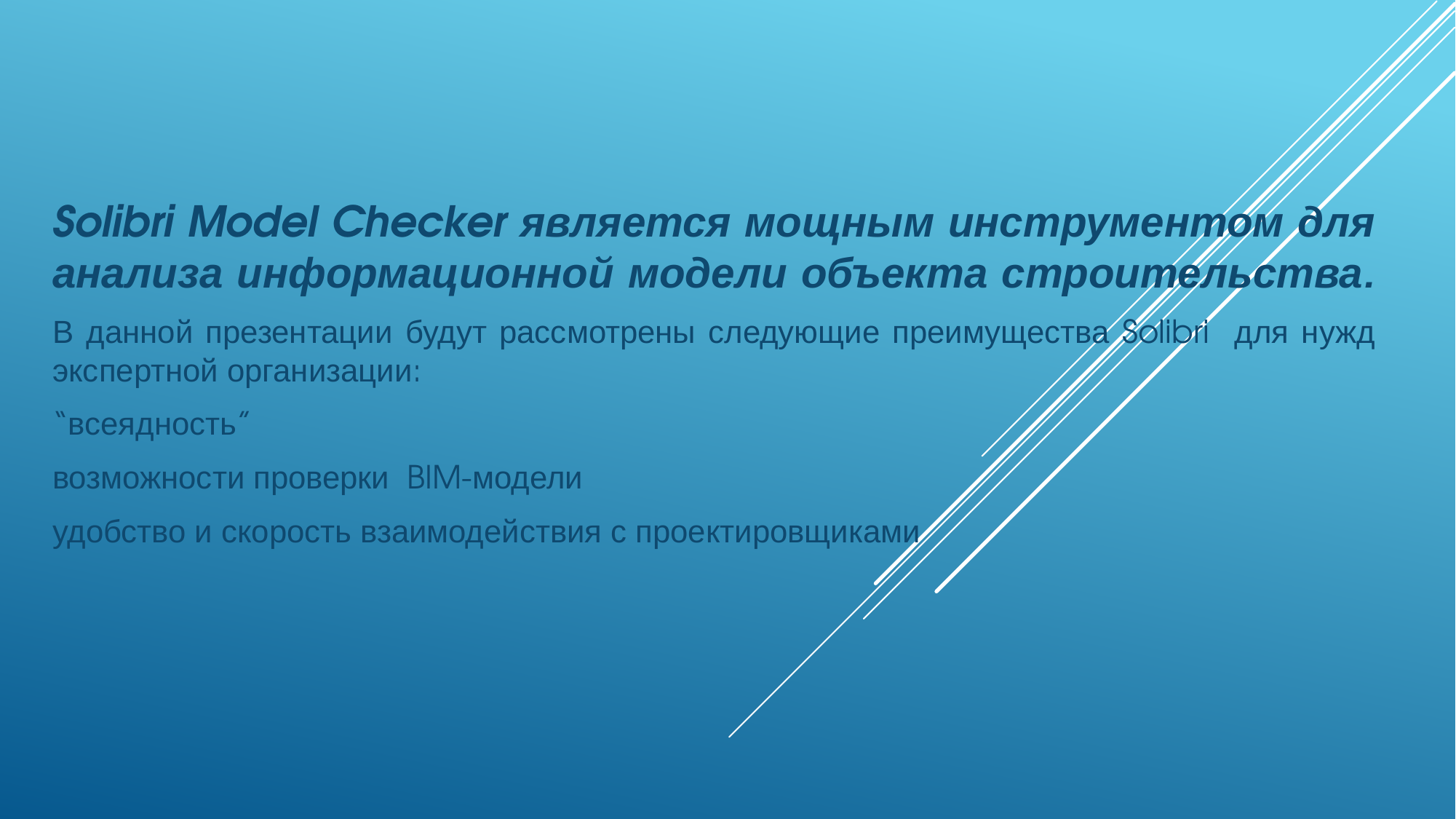

Solibri Model Checker является мощным инструментом для анализа информационной модели объекта строительства.
В данной презентации будут рассмотрены следующие преимущества Solibri  для нужд экспертной организации:
“всеядность”
возможности проверки  BIM-модели
удобство и скорость взаимодействия с проектировщиками